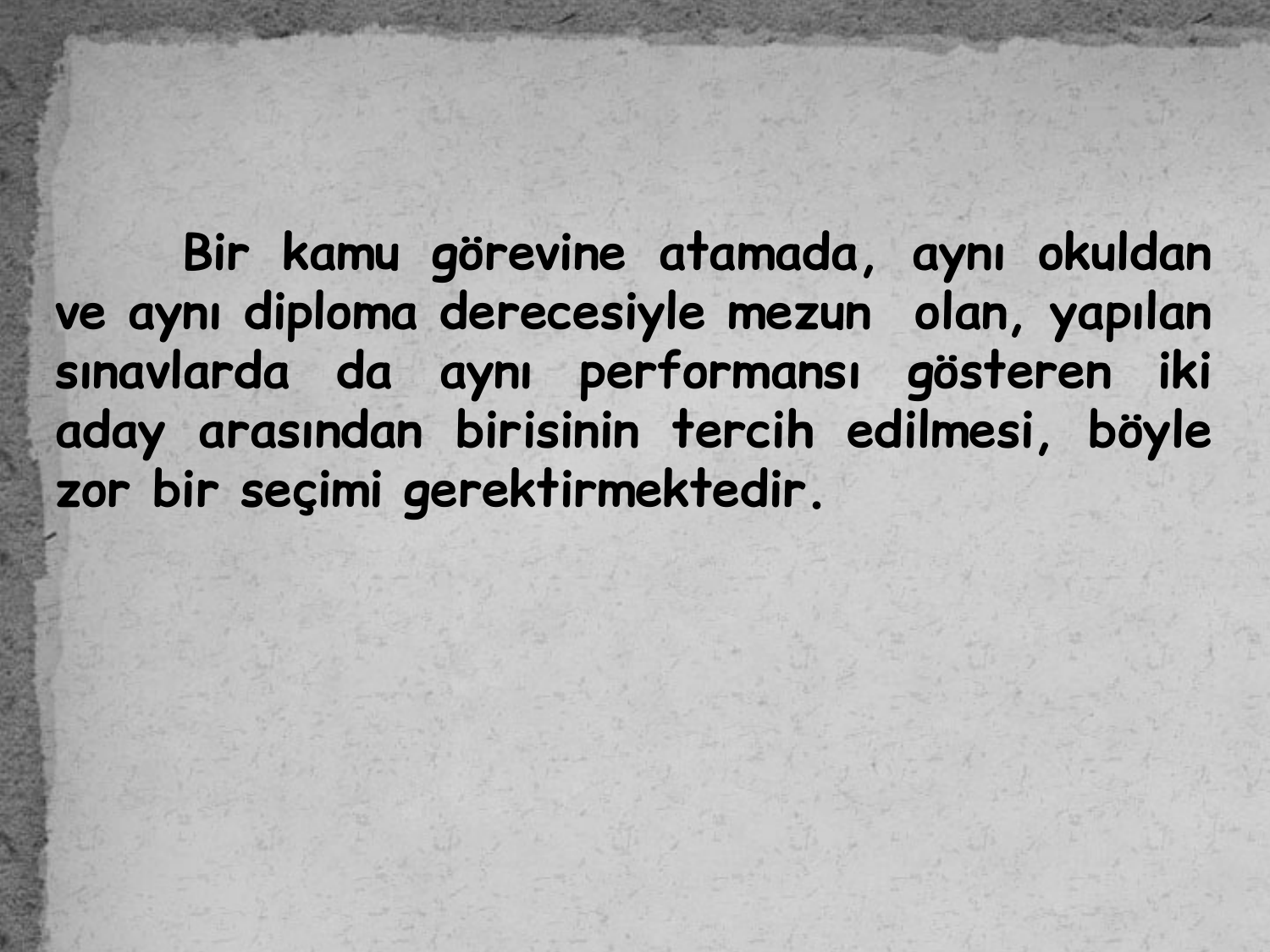

Bir kamu görevine atamada, aynı okuldan ve aynı diploma derecesiyle mezun  olan, yapılan sınavlarda da aynı performansı gösteren iki aday arasından birisinin tercih edilmesi, böyle zor bir seçimi gerektirmektedir.